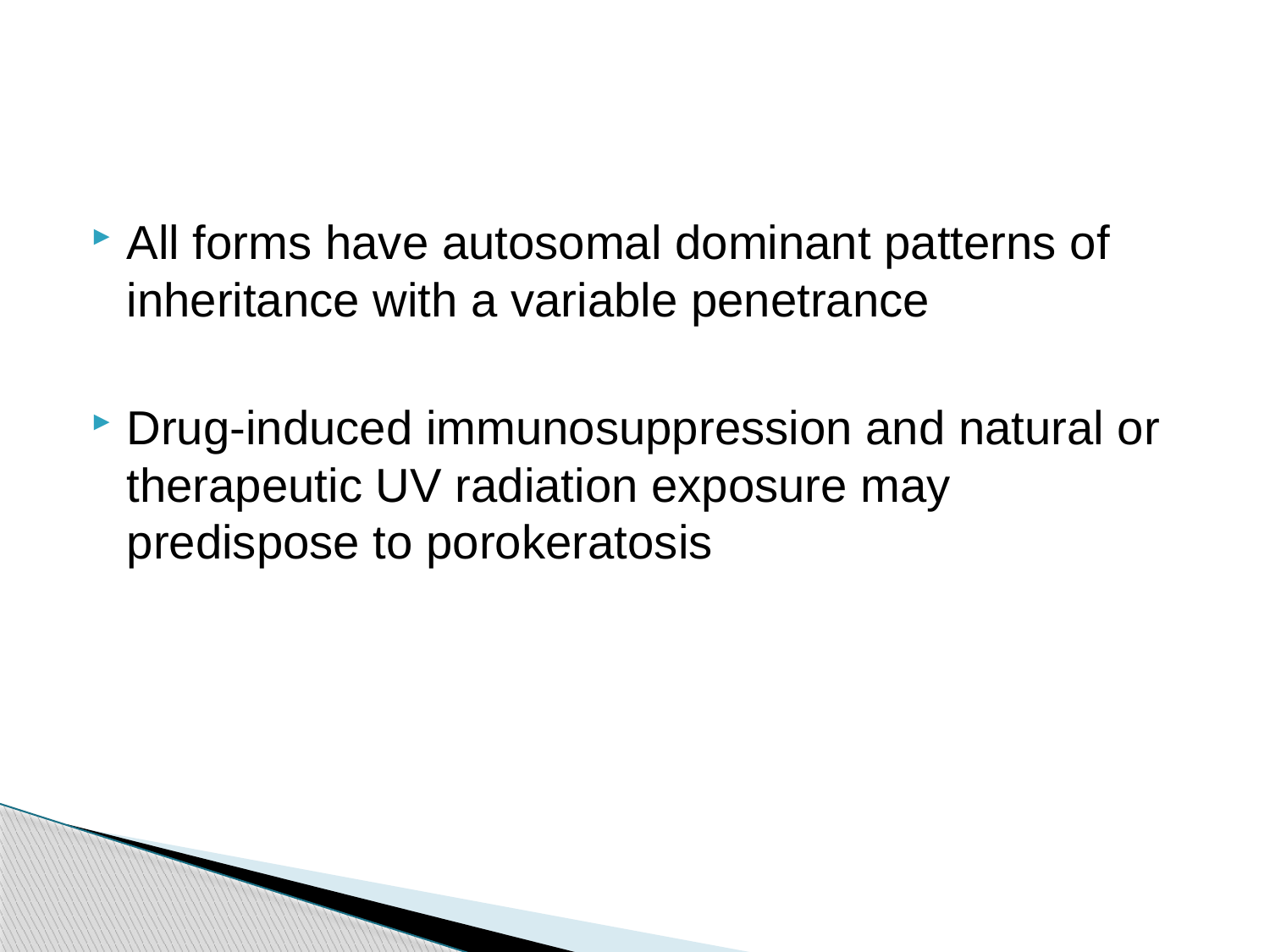

All forms have autosomal dominant patterns of inheritance with a variable penetrance

Drug-induced immunosuppression and natural or therapeutic UV radiation exposure may predispose to porokeratosis